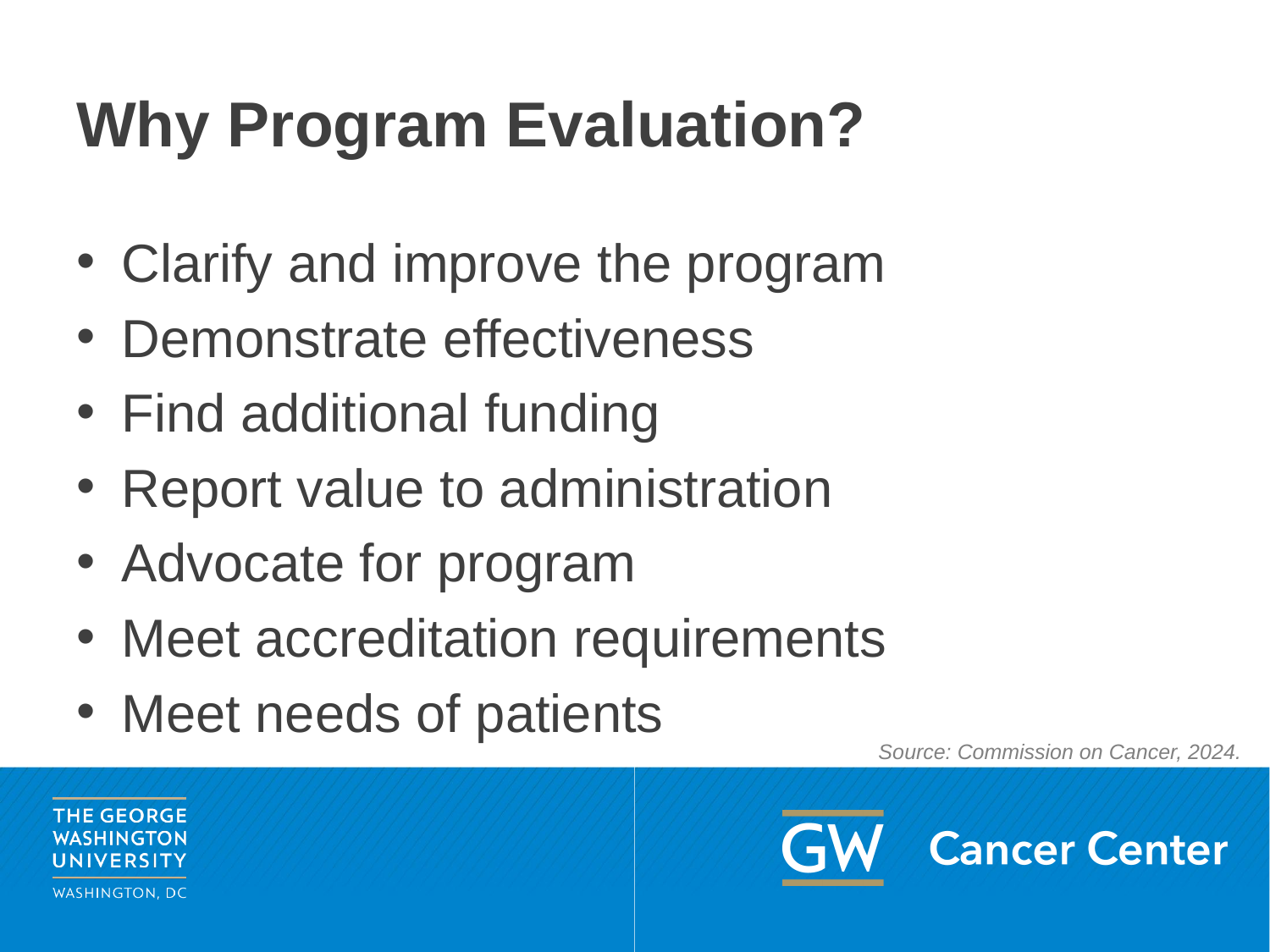

# Why Program Evaluation?
Clarify and improve the program
Demonstrate effectiveness
Find additional funding
Report value to administration
Advocate for program
Meet accreditation requirements
Meet needs of patients
Source: Commission on Cancer, 2024.